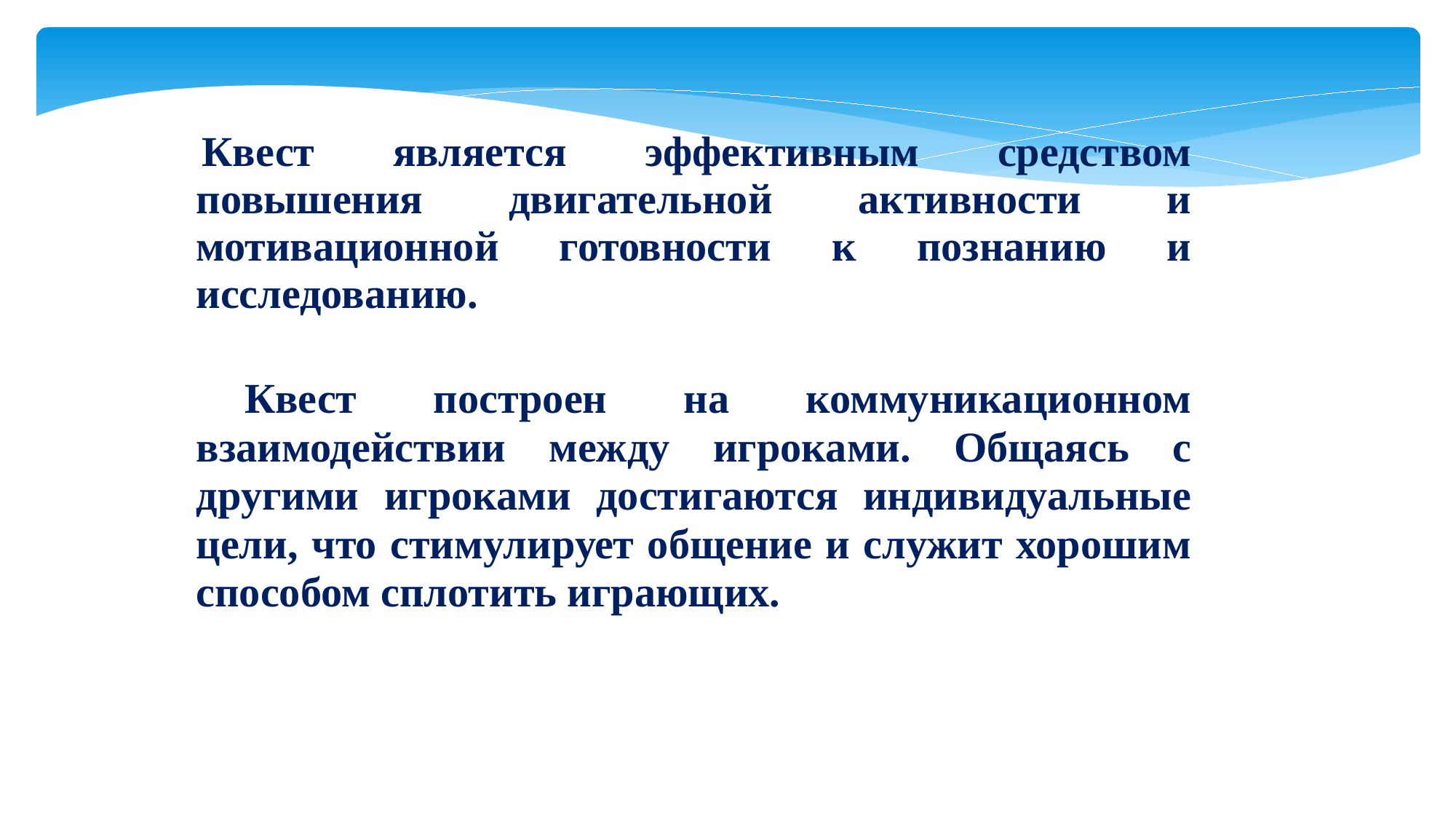

Квест является эффективным средством повышения двигательной активности и мотивационной готовности к познанию и исследованию.

Квест построен на коммуникационном взаимодействии между игроками. Общаясь с другими игроками достигаются индивидуальные цели, что стимулирует общение и служит хорошим способом сплотить играющих.